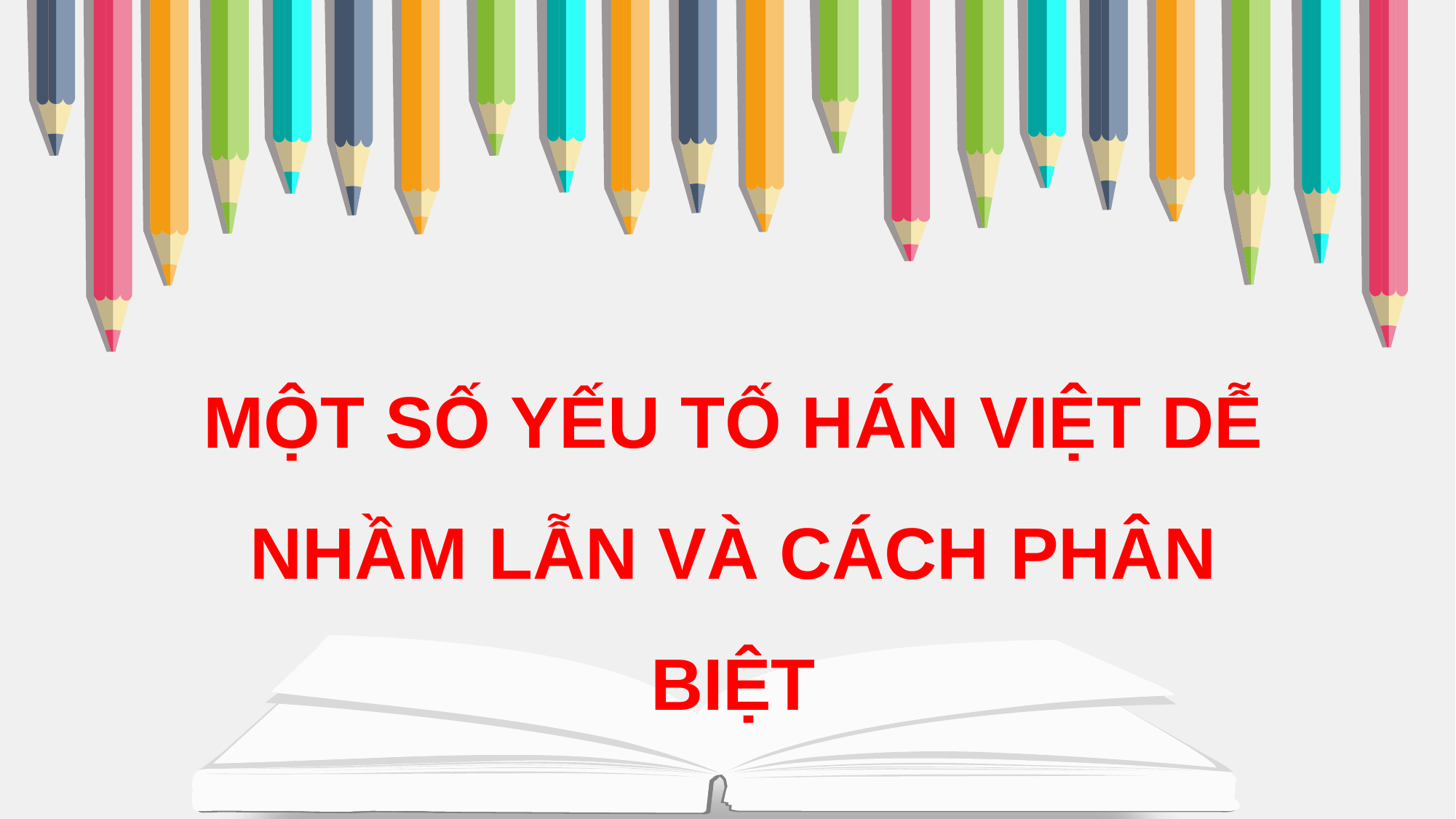

MỘT SỐ YẾU TỐ HÁN VIỆT DỄ NHẦM LẪN VÀ CÁCH PHÂN BIỆT